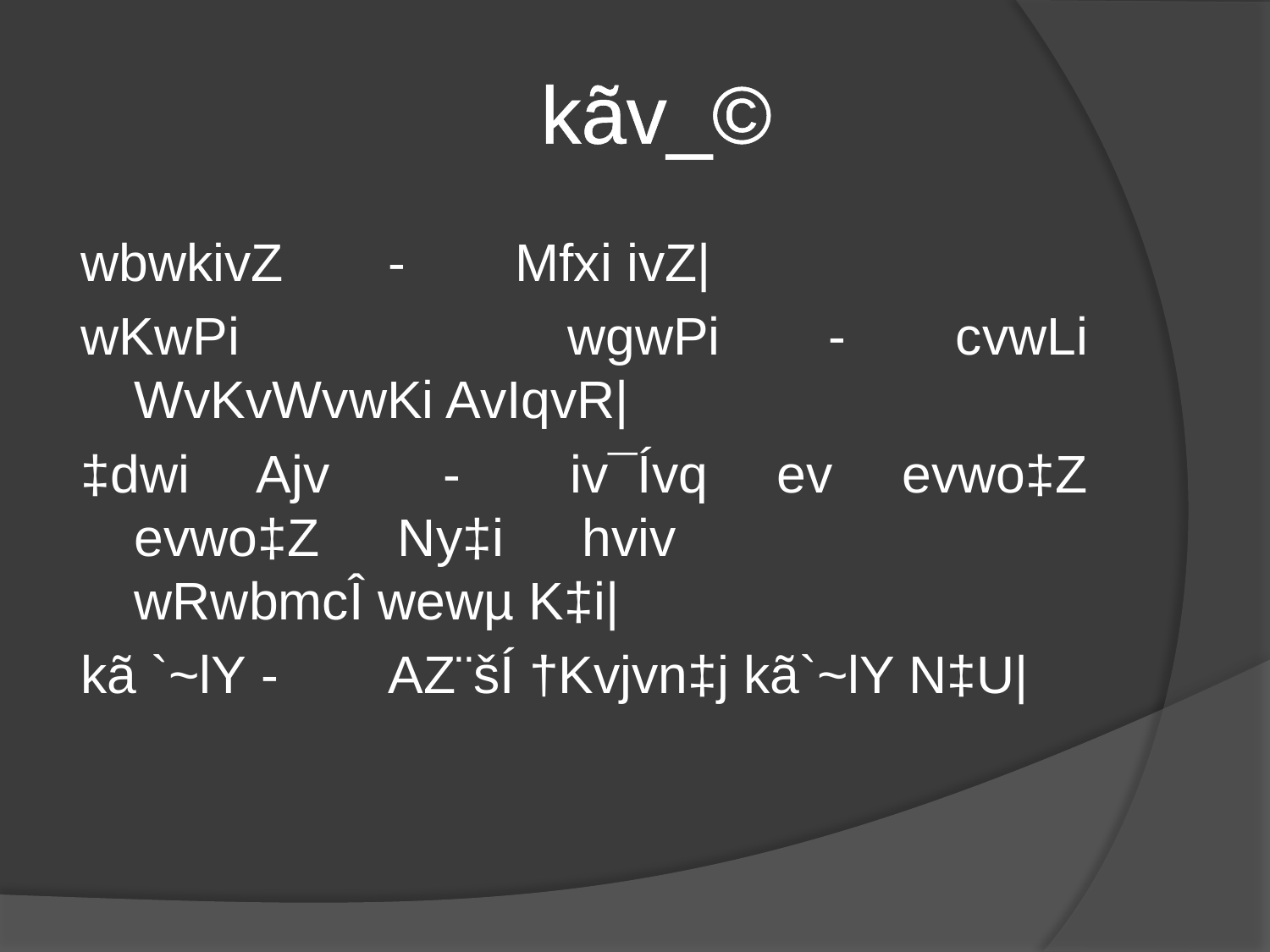

# kãv_©
wbwkivZ	-	Mfxi ivZ|
wKwPi wgwPi	-	cvwLi WvKvWvwKi AvIqvR|
‡dwi Ajv	-	iv¯Ívq ev evwo‡Z evwo‡Z Ny‡i hviv 			wRwbmcÎ wewµ K‡i|
kã `~lY	-	AZ¨šÍ †Kvjvn‡j kã`~lY N‡U|